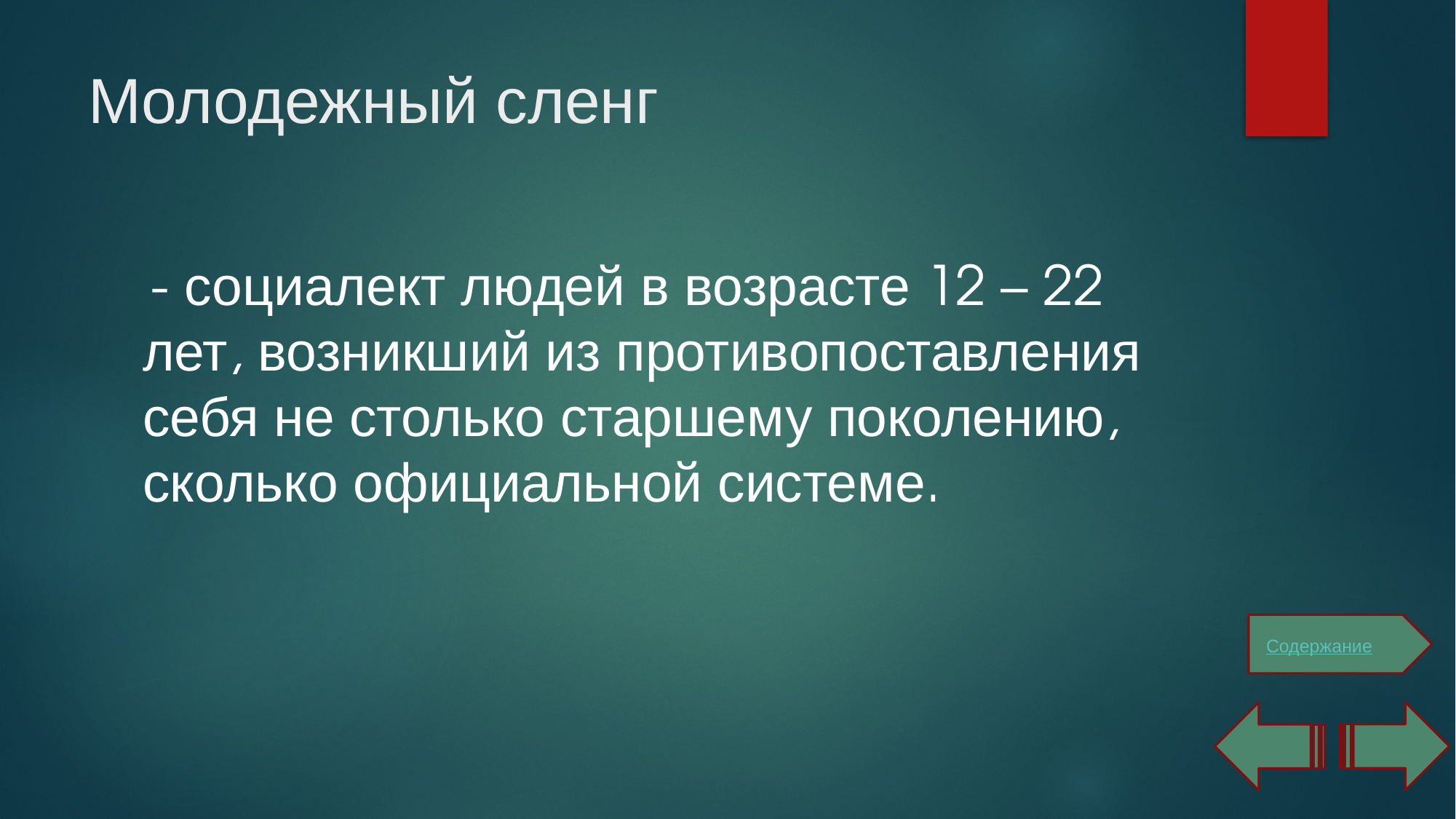

# Молодежный сленг
 - социалект людей в возрасте 12 – 22 лет, возникший из противопоставления себя не столько старшему поколению, сколько официальной системе.

Содержание